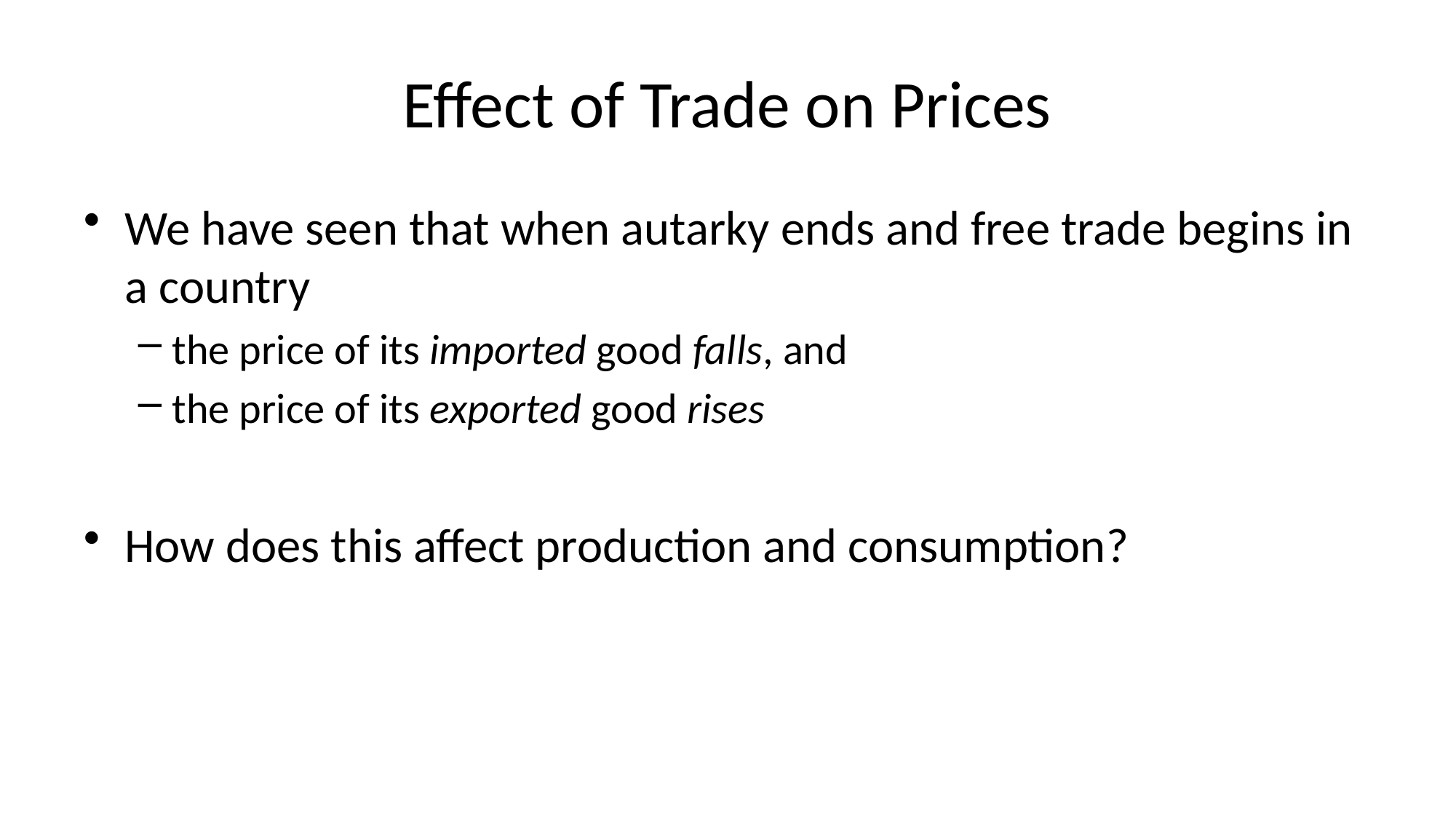

# Effect of Trade on Prices
We have seen that when autarky ends and free trade begins in a country
the price of its imported good falls, and
the price of its exported good rises

How does this affect production and consumption?